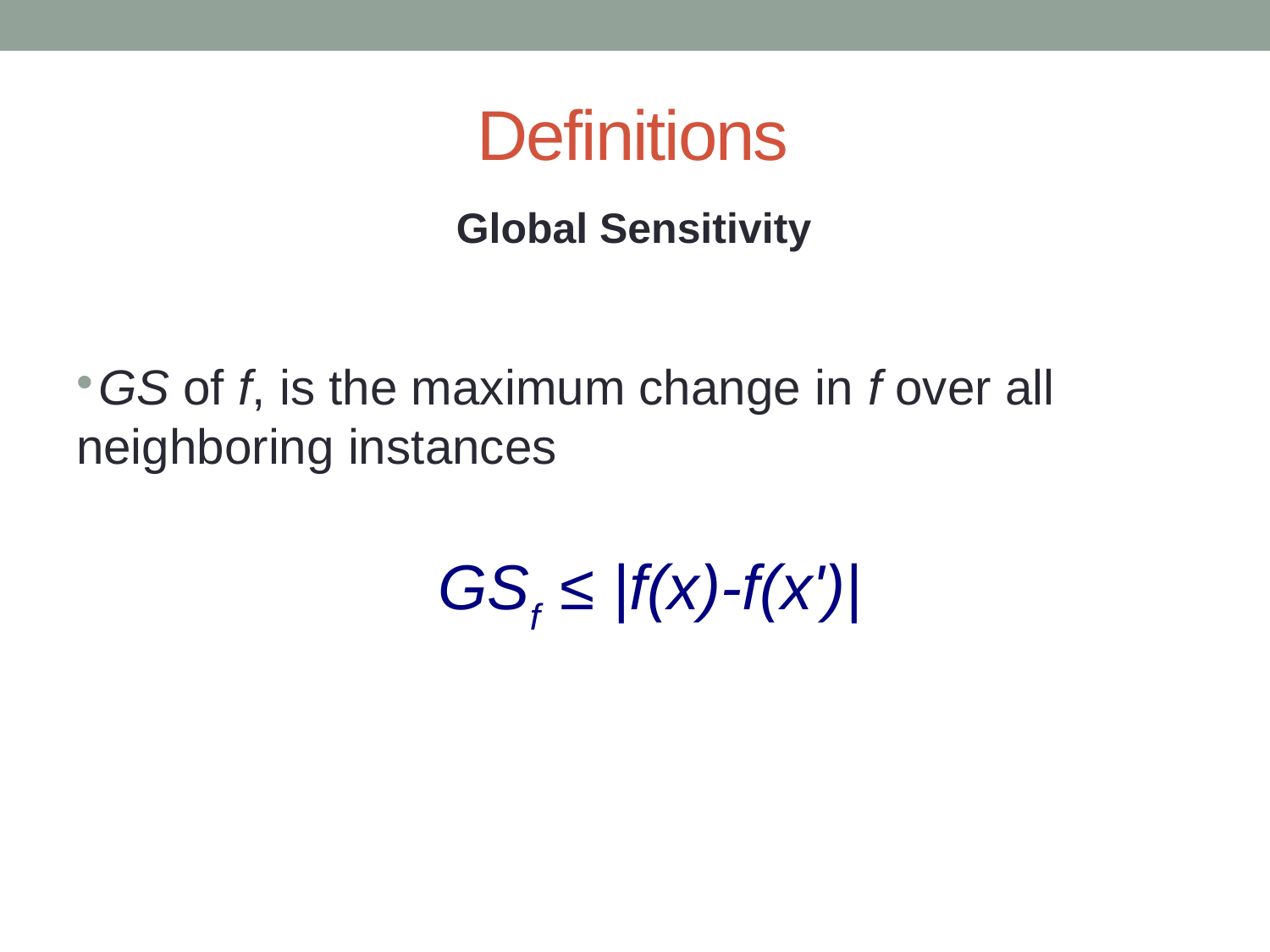

# Definitions
             Global Sensitivity
GS of f, is the maximum change in f over all neighboring instances

   GSf  ≤ |f(x)-f(x')|